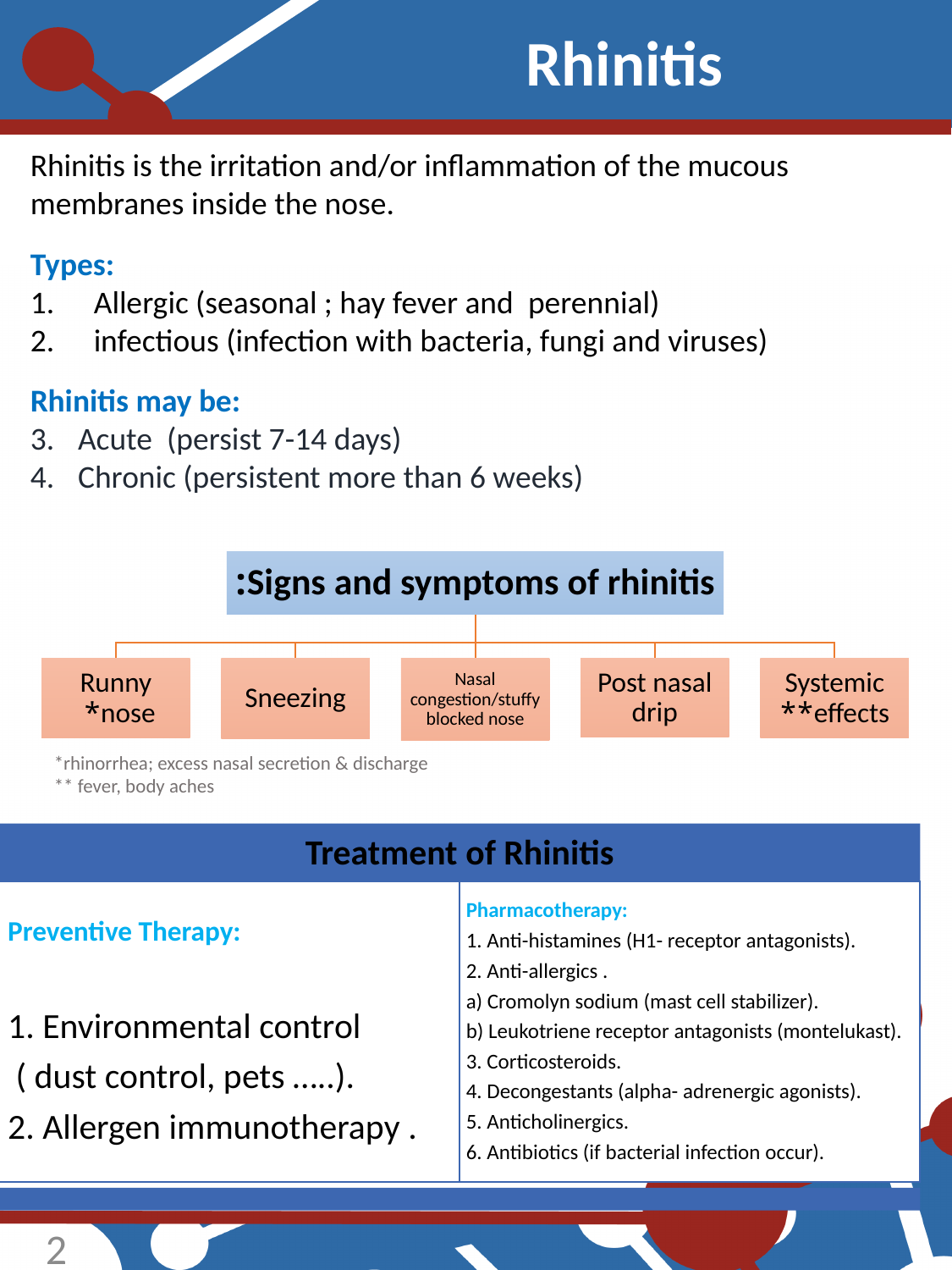

Rhinitis
Rhinitis is the irritation and/or inflammation of the mucous  membranes inside the nose.

Types:
Allergic (seasonal ; hay fever and  perennial)
infectious (infection with bacteria, fungi and viruses)

Rhinitis may be:
Acute  (persist 7-14 days)
Chronic (persistent more than 6 weeks)
Signs and symptoms of rhinitis:
Systemic effects**
Post nasal drip
Nasal congestion/stuffy blocked nose
Sneezing
Runny nose*
*rhinorrhea; excess nasal secretion & discharge
** fever, body aches
Treatment of Rhinitis
Preventive Therapy:

1. Environmental control
 ( dust control, pets …..).
2. Allergen immunotherapy .
Pharmacotherapy:
1. Anti-histamines (H1- receptor antagonists).
2. Anti-allergics .
a) Cromolyn sodium (mast cell stabilizer).
b) Leukotriene receptor antagonists (montelukast).
3. Corticosteroids.
4. Decongestants (alpha- adrenergic agonists).
5. Anticholinergics.
6. Antibiotics (if bacterial infection occur).